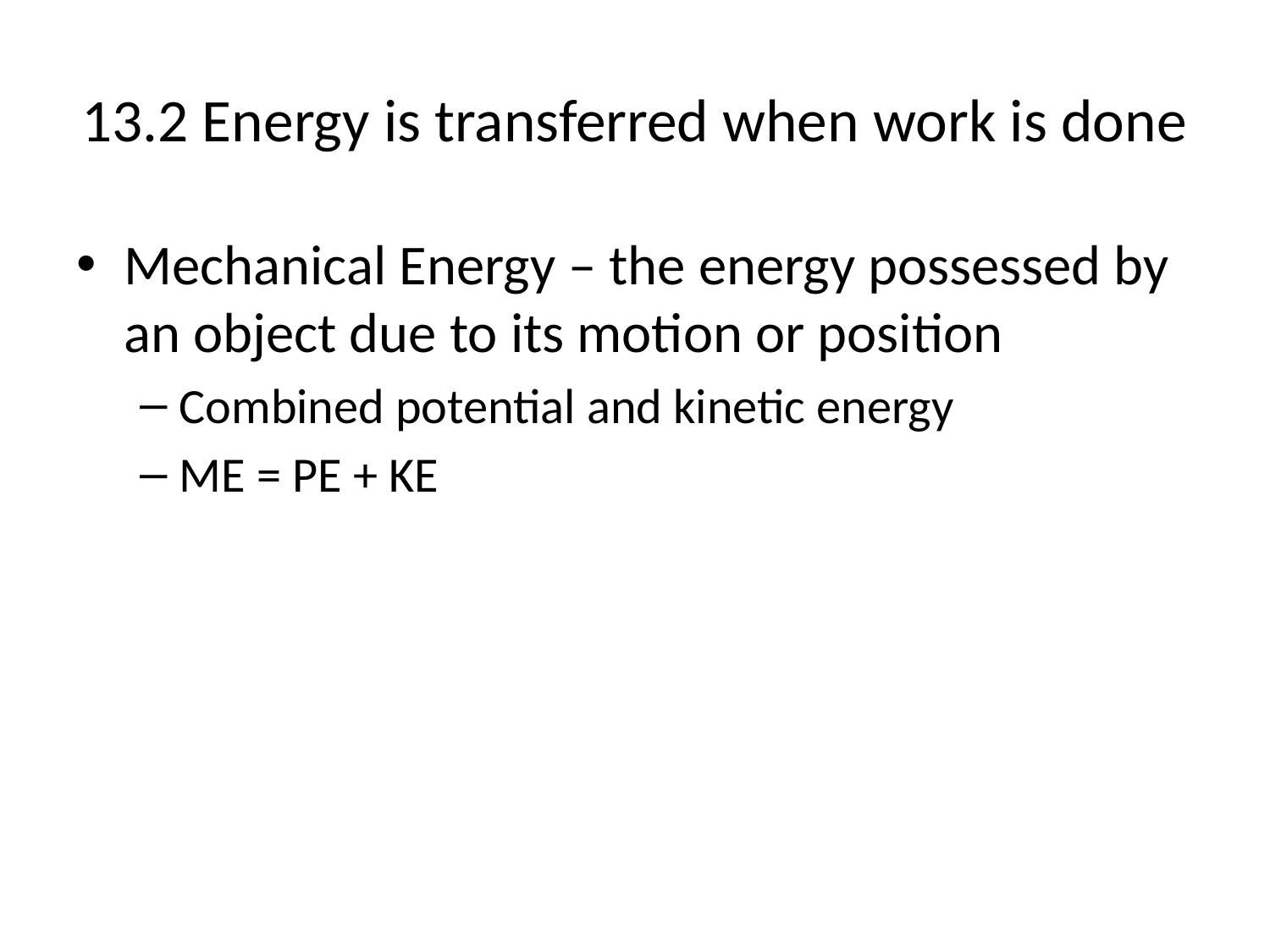

# 13.2 Energy is transferred when work is done
Mechanical Energy – the energy possessed by an object due to its motion or position
Combined potential and kinetic energy
ME = PE + KE